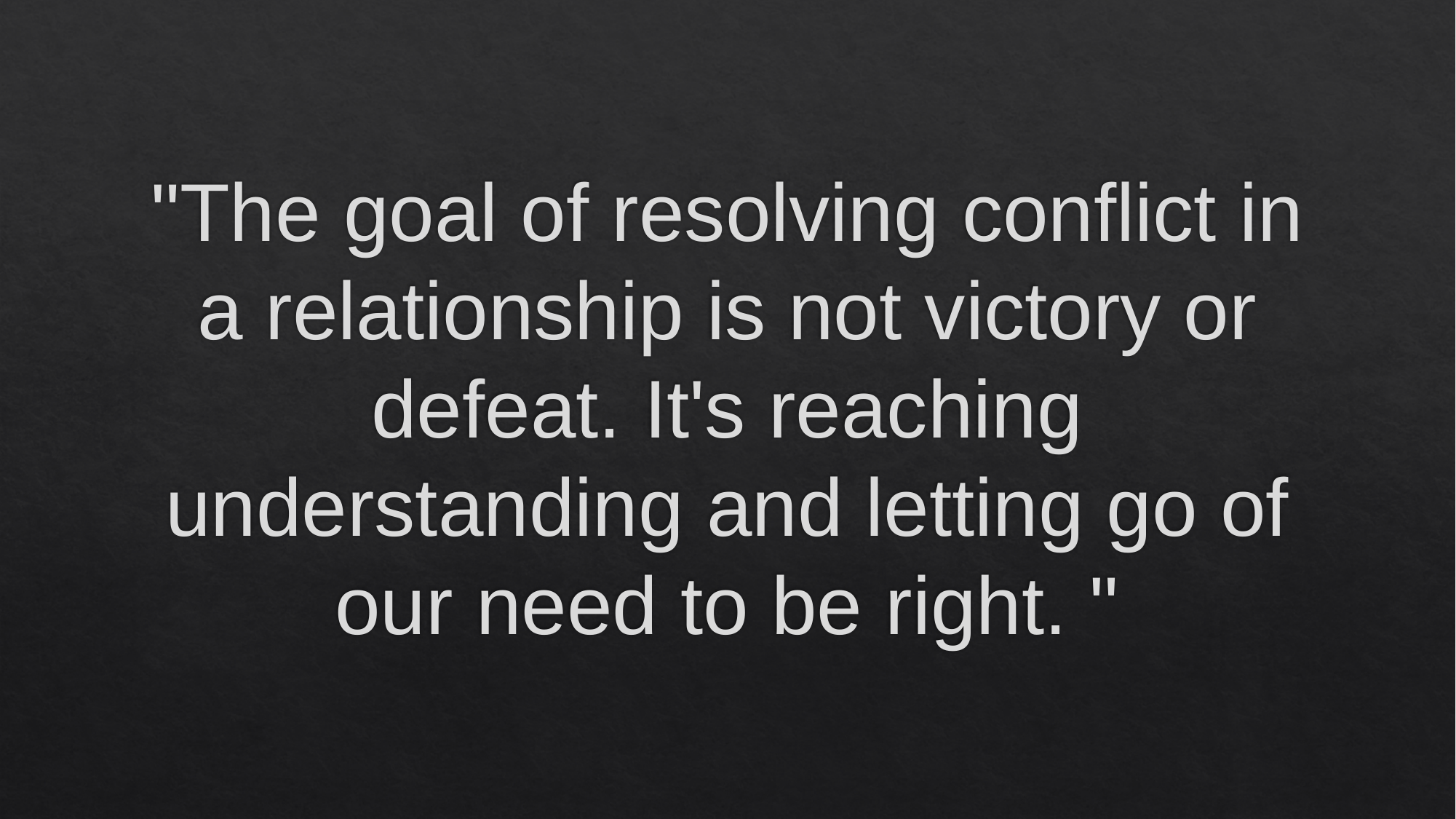

# "The goal of resolving conflict in a relationship is not victory or defeat. It's reaching understanding and letting go of our need to be right. "